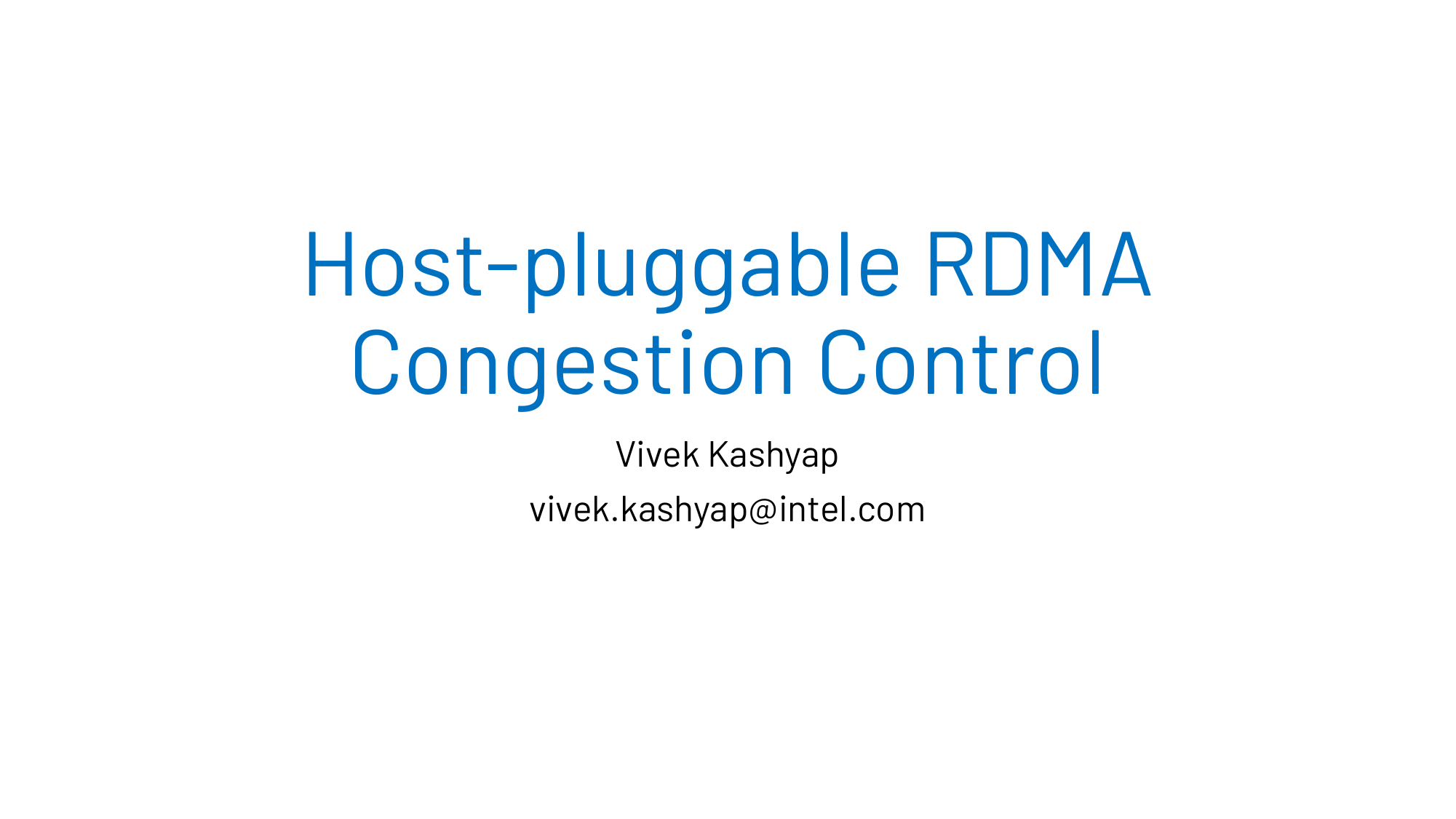

# Host-pluggable RDMA Congestion Control
Vivek Kashyap
vivek.kashyap@intel.com